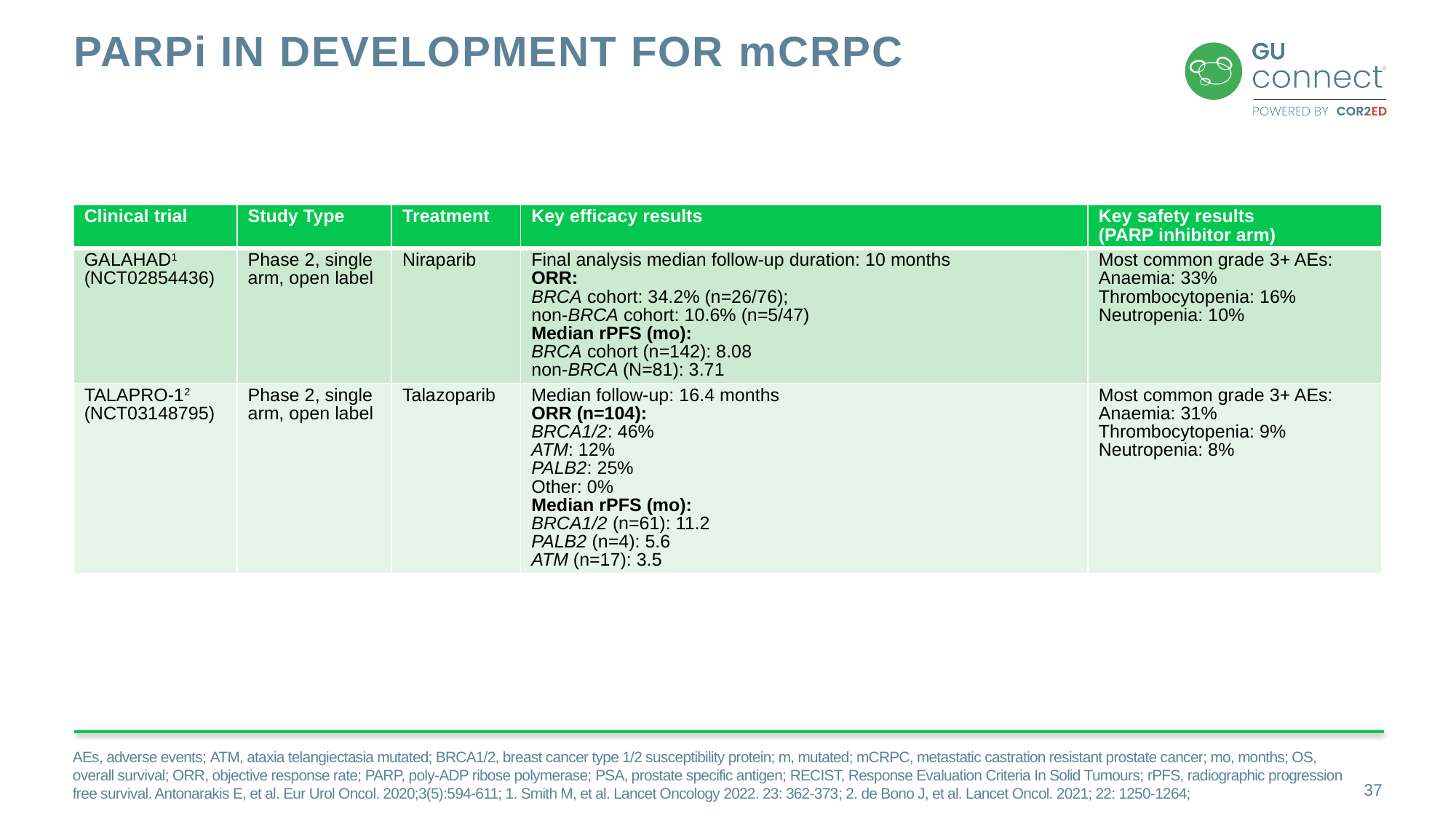

# PARPi in development for mCRPC
| Clinical trial | Study Type | Treatment | Key efficacy results | Key safety results (PARP inhibitor arm) |
| --- | --- | --- | --- | --- |
| GALAHAD1 (NCT02854436) | Phase 2, single arm, open label | Niraparib | Final analysis median follow-up duration: 10 months ORR: BRCA cohort: 34.2% (n=26/76); non-BRCA cohort: 10.6% (n=5/47) Median rPFS (mo): BRCA cohort (n=142): 8.08 non-BRCA (N=81): 3.71 | Most common grade 3+ AEs: Anaemia: 33% Thrombocytopenia: 16% Neutropenia: 10% |
| TALAPRO-12 (NCT03148795) | Phase 2, single arm, open label | Talazoparib | Median follow-up: 16.4 months ORR (n=104): BRCA1/2: 46% ATM: 12% PALB2: 25% Other: 0% Median rPFS (mo): BRCA1/2 (n=61): 11.2 PALB2 (n=4): 5.6 ATM (n=17): 3.5 | Most common grade 3+ AEs: Anaemia: 31% Thrombocytopenia: 9% Neutropenia: 8% |
AEs, adverse events; ATM, ataxia telangiectasia mutated; BRCA1/2, breast cancer type 1/2 susceptibility protein; m, mutated; mCRPC, metastatic castration resistant prostate cancer; mo, months; OS, overall survival; ORR, objective response rate; PARP, poly-ADP ribose polymerase; PSA, prostate specific antigen; RECIST, Response Evaluation Criteria In Solid Tumours; rPFS, radiographic progression free survival. Antonarakis E, et al. Eur Urol Oncol. 2020;3(5):594-611; 1. Smith M, et al. Lancet Oncology 2022. 23: 362-373; 2. de Bono J, et al. Lancet Oncol. 2021; 22: 1250-1264;

37